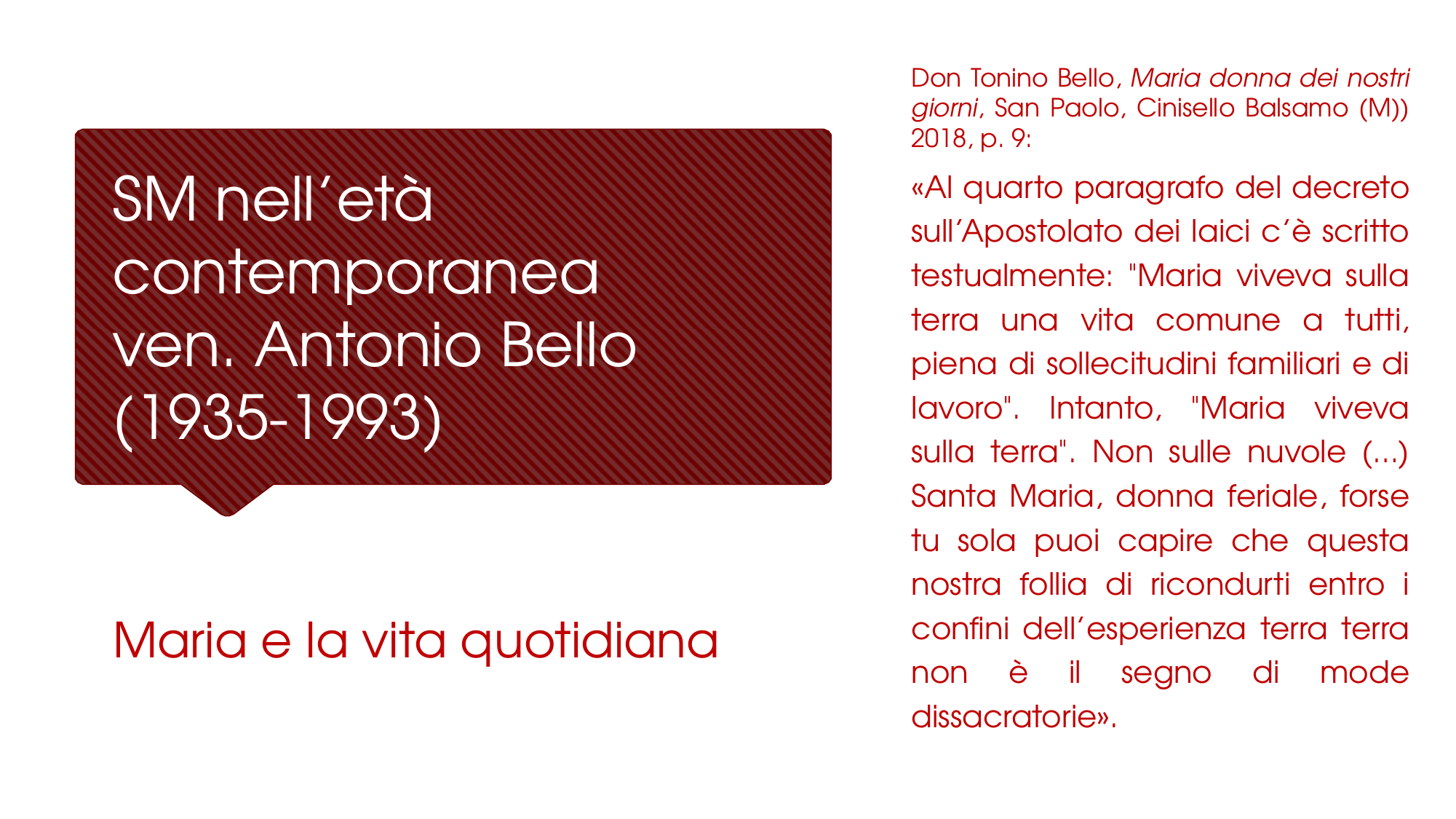

Don Tonino Bello, Maria donna dei nostri giorni, San Paolo, Cinisello Balsamo (M)) 2018, p. 9:
«Al quarto paragrafo del decreto sull’Apostolato dei laici c’è scritto testualmente: "Maria viveva sulla terra una vita comune a tutti, piena di sollecitudini familiari e di lavoro". Intanto, "Maria viveva sulla terra". Non sulle nuvole (…) Santa Maria, donna feriale, forse tu sola puoi capire che questa nostra follia di ricondurti entro i confini dell’esperienza terra terra non è il segno di mode dissacratorie».

# SM nell’età contemporanea ven. Antonio Bello (1935-1993)
Maria e la vita quotidiana